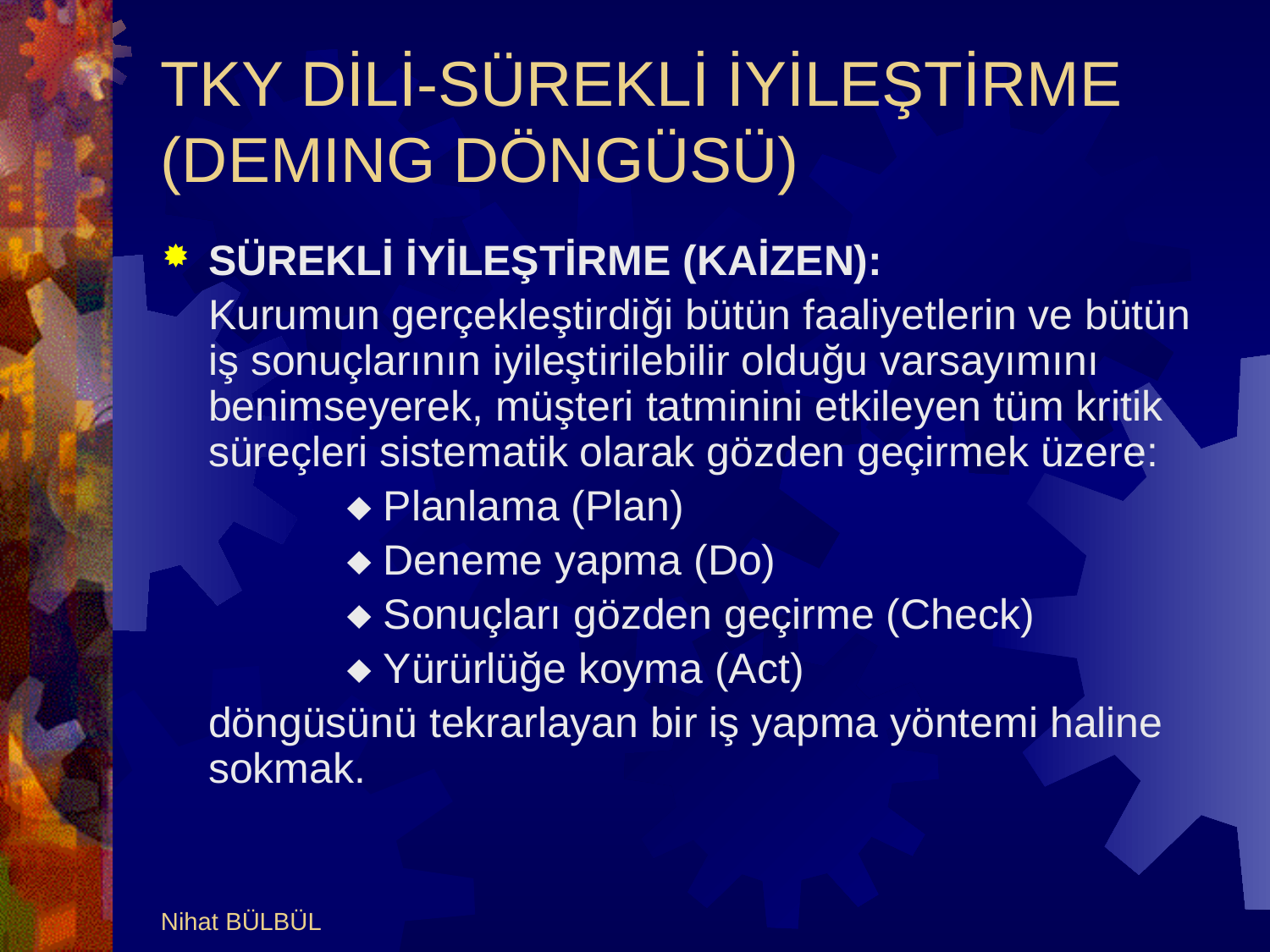

# TKY DİLİ-SÜREKLİ İYİLEŞTİRME (DEMING DÖNGÜSÜ)
SÜREKLİ İYİLEŞTİRME (KAİZEN):
	Kurumun gerçekleştirdiği bütün faaliyetlerin ve bütün iş sonuçlarının iyileştirilebilir olduğu varsayımını benimseyerek, müşteri tatminini etkileyen tüm kritik süreçleri sistematik olarak gözden geçirmek üzere:
		 ♦ Planlama (Plan)
		 ♦ Deneme yapma (Do)
		 ♦ Sonuçları gözden geçirme (Check)
		 ♦ Yürürlüğe koyma (Act)
	döngüsünü tekrarlayan bir iş yapma yöntemi haline sokmak.
Nihat BÜLBÜL